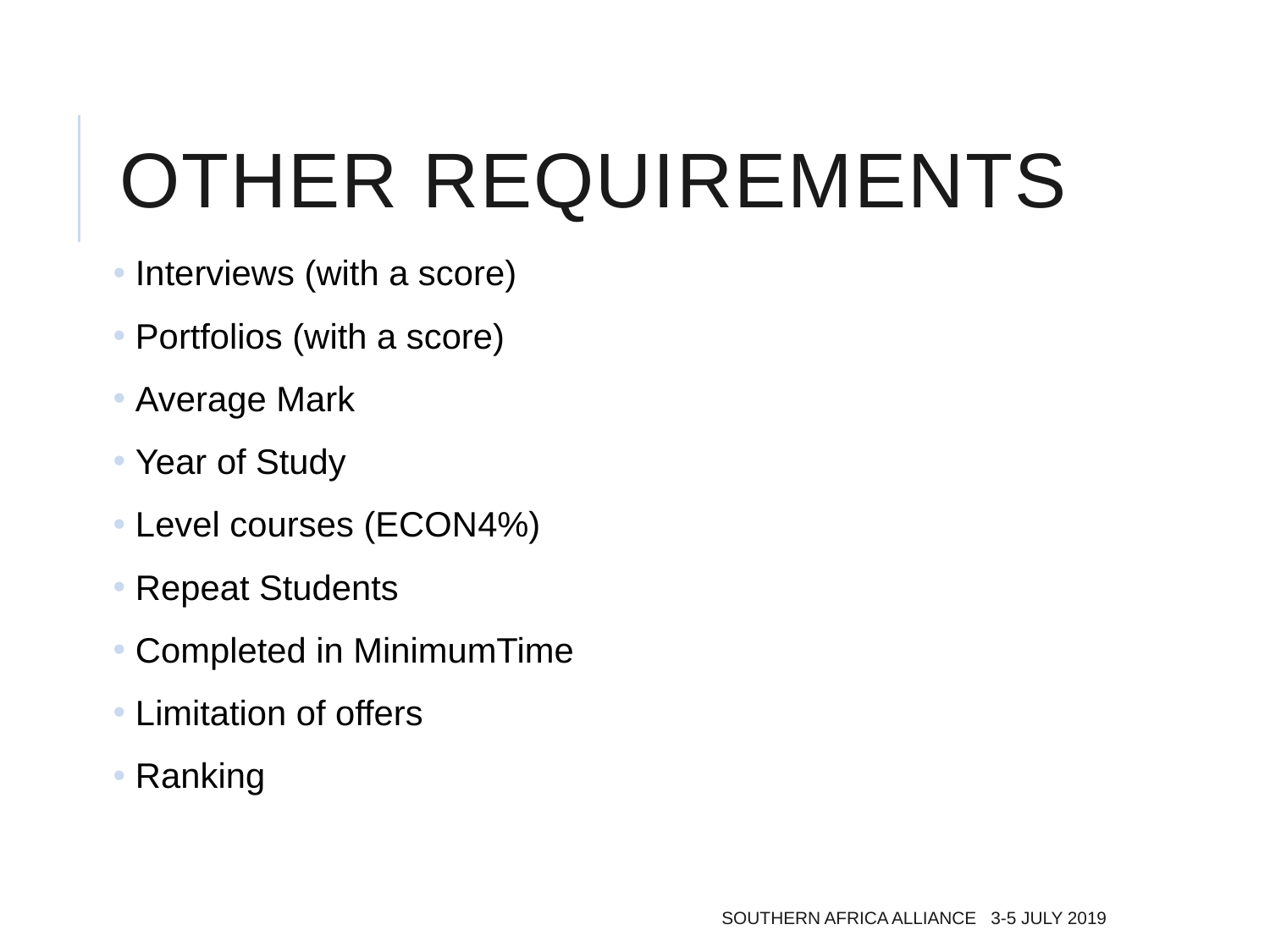

# OTHER Requirements
 Interviews (with a score)
 Portfolios (with a score)
 Average Mark
 Year of Study
 Level courses (ECON4%)
 Repeat Students
 Completed in MinimumTime
 Limitation of offers
 Ranking
 southern Africa Alliance   3-5 July 2019